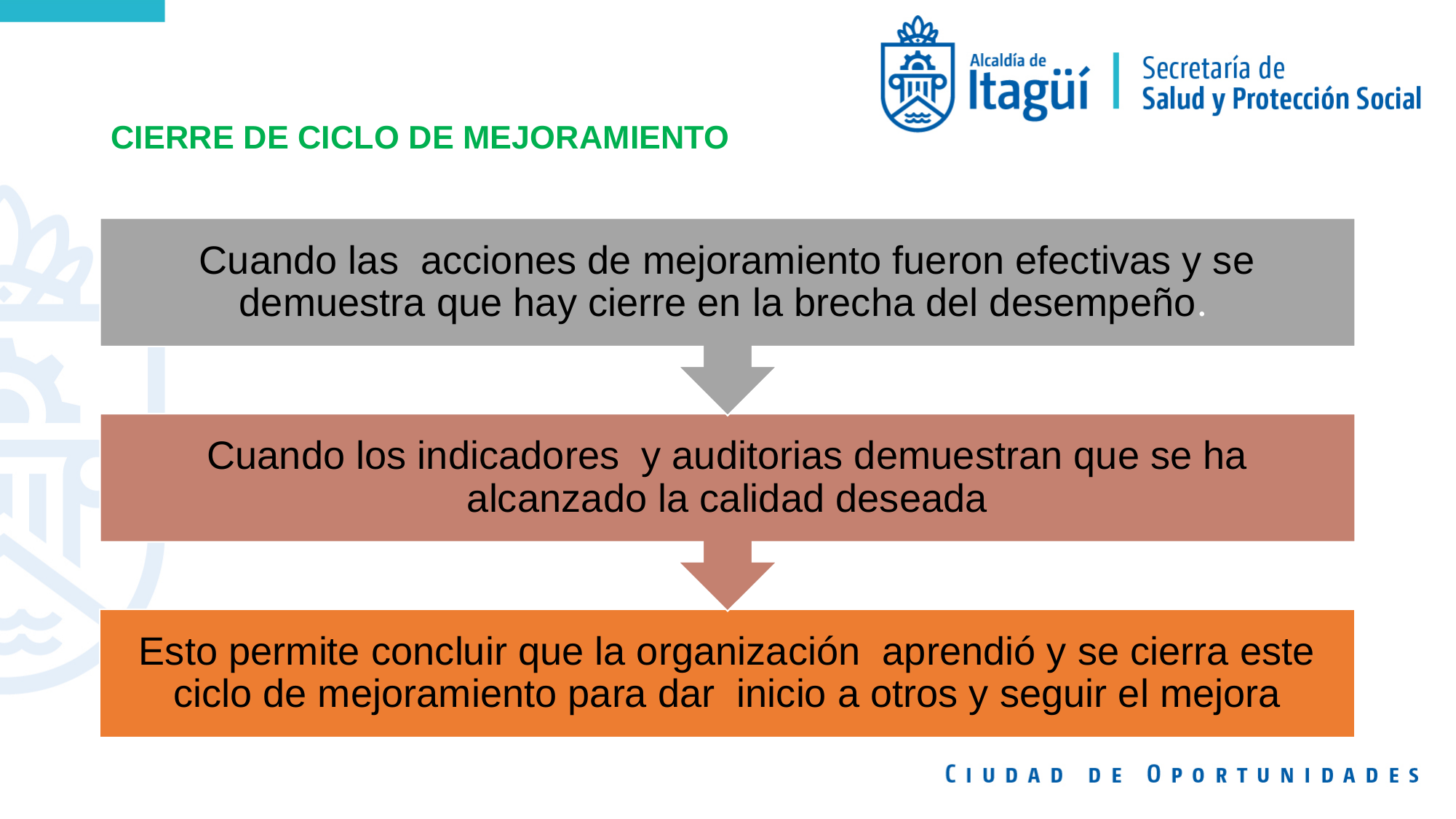

# CIERRE DE CICLO DE MEJORAMIENTO
Esto permite concluir que la organización  aprendió y se cierra este ciclo de mejoramiento para dar  inicio a otros y seguir el mejora
Cuando los indicadores  y auditorias demuestran que se ha alcanzado la calidad deseada
Cuando las  acciones de mejoramiento fueron efectivas y se demuestra que hay cierre en la brecha del desempeño.